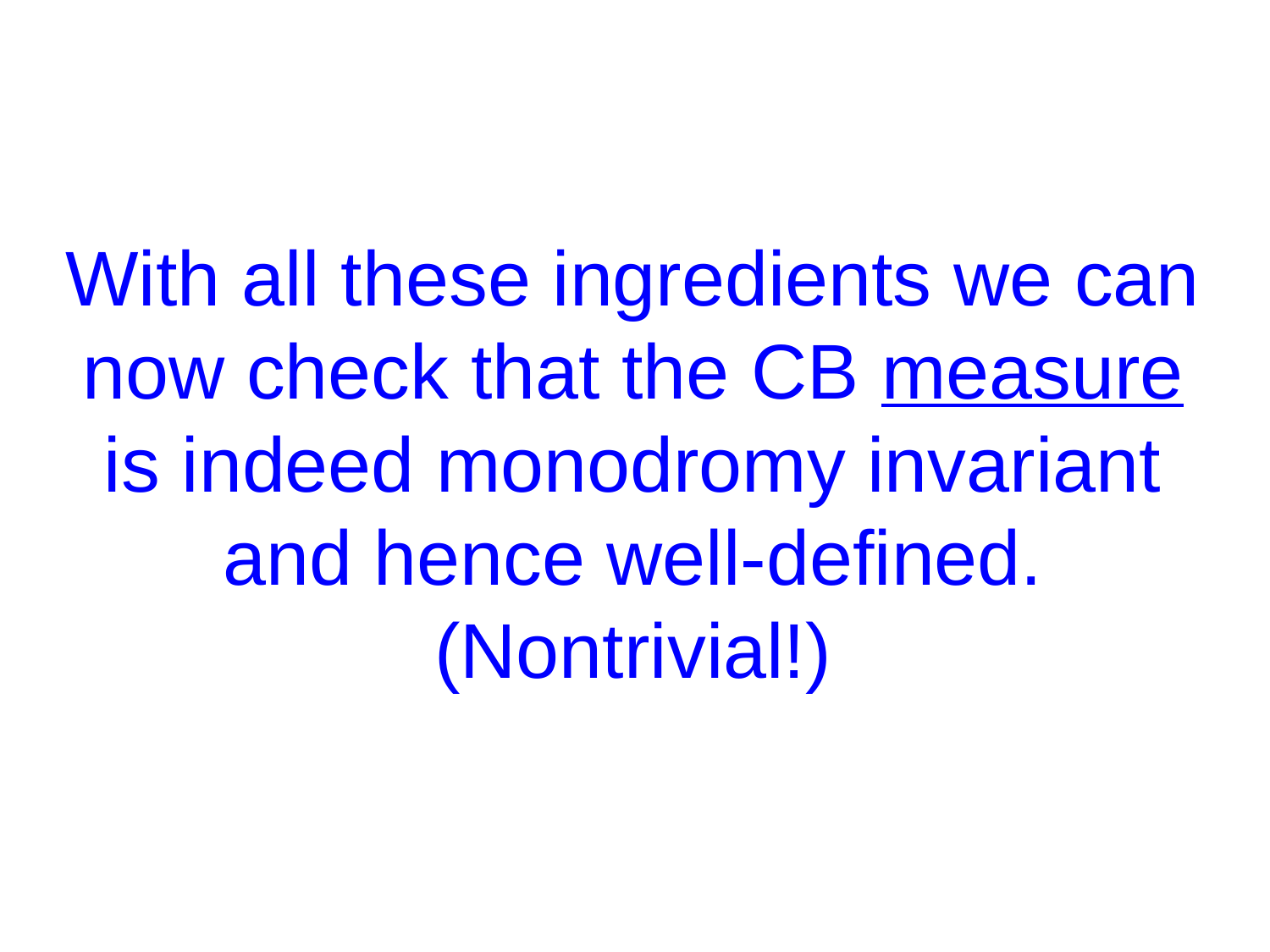

With all these ingredients we can now check that the CB measure is indeed monodromy invariant and hence well-defined.
(Nontrivial!)